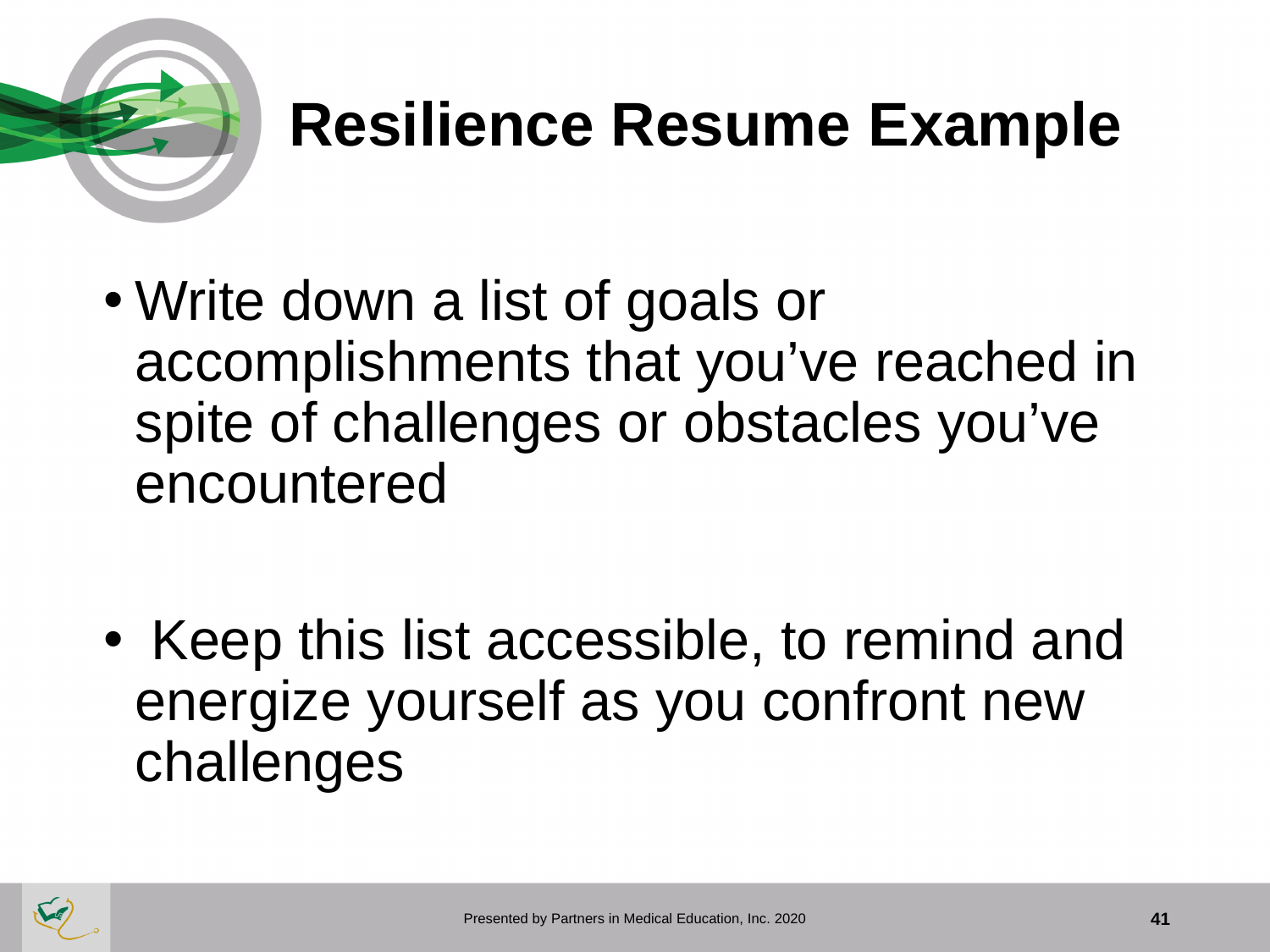

# Resilience Resume Example
Write down a list of goals or accomplishments that you’ve reached in spite of challenges or obstacles you’ve encountered

 Keep this list accessible, to remind and energize yourself as you confront new challenges

Presented by Partners in Medical Education, Inc. 2020
41